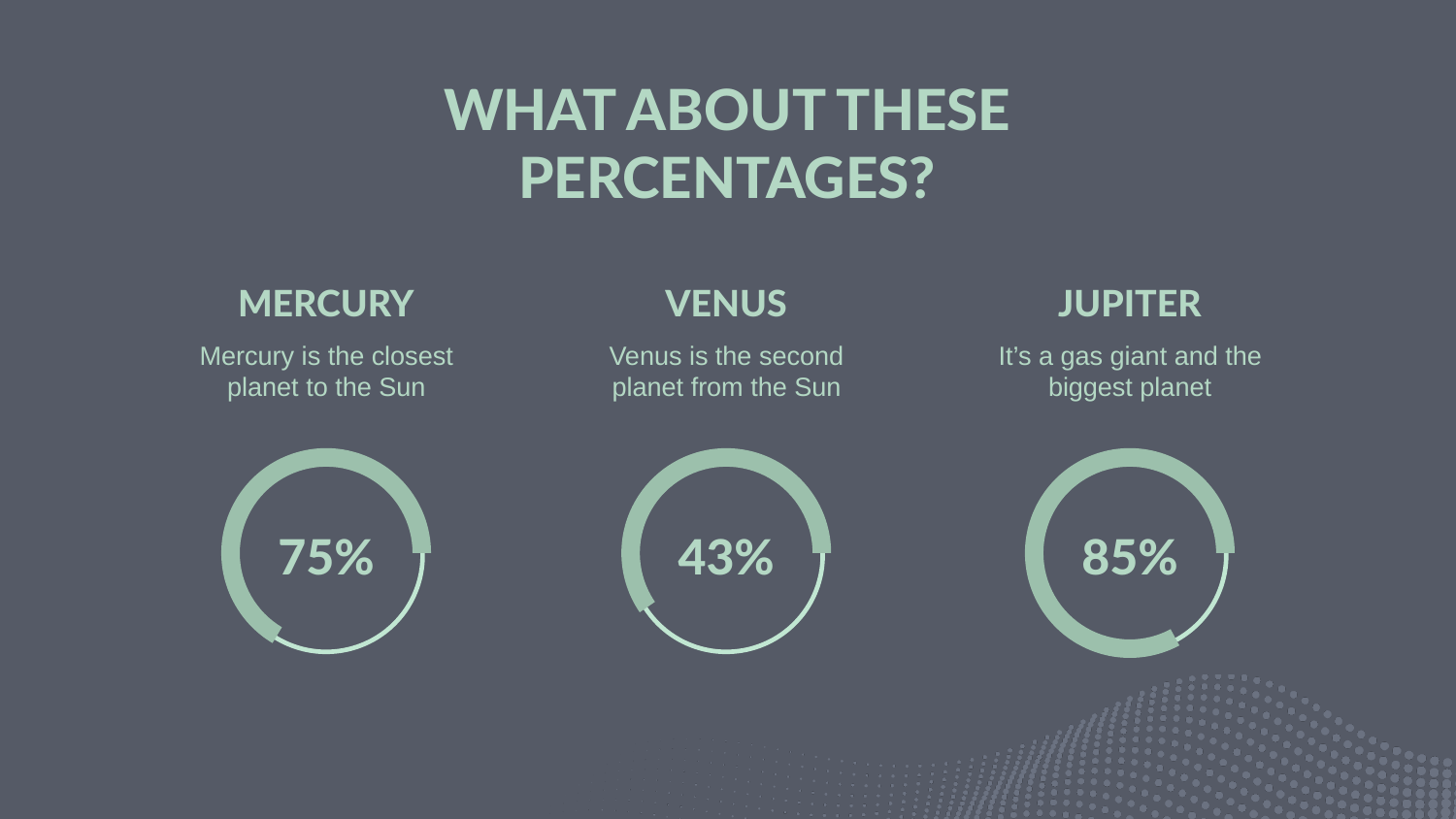

# WHAT ABOUT THESE PERCENTAGES?

MERCURY
VENUS
JUPITER
Mercury is the closest planet to the Sun
Venus is the second planet from the Sun
It’s a gas giant and the biggest planet

75%
43%
85%